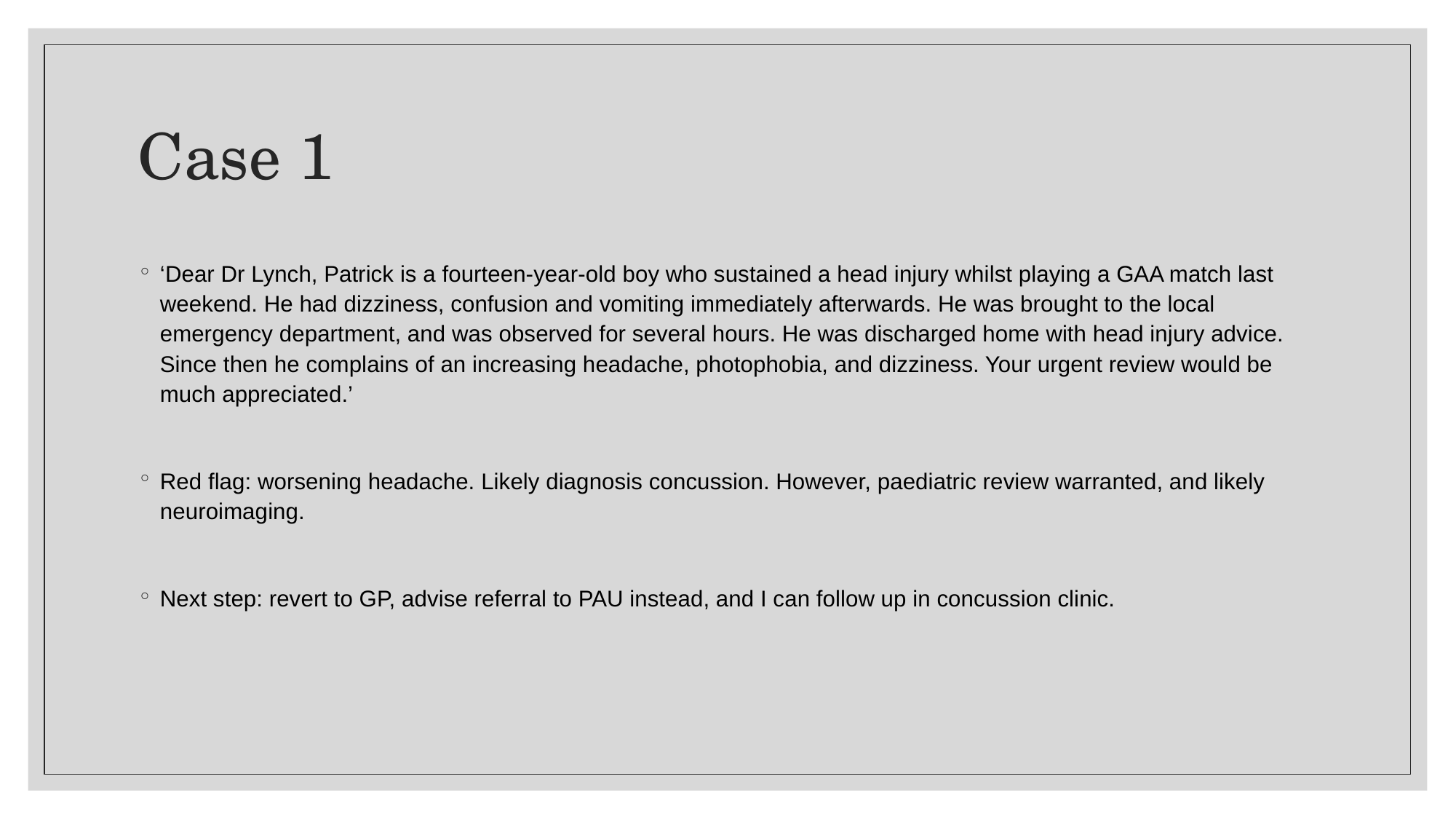

# Case 1
‘Dear Dr Lynch, Patrick is a fourteen-year-old boy who sustained a head injury whilst playing a GAA match last weekend. He had dizziness, confusion and vomiting immediately afterwards. He was brought to the local emergency department, and was observed for several hours. He was discharged home with head injury advice. Since then he complains of an increasing headache, photophobia, and dizziness. Your urgent review would be much appreciated.’

Red flag: worsening headache. Likely diagnosis concussion. However, paediatric review warranted, and likely neuroimaging.

Next step: revert to GP, advise referral to PAU instead, and I can follow up in concussion clinic.